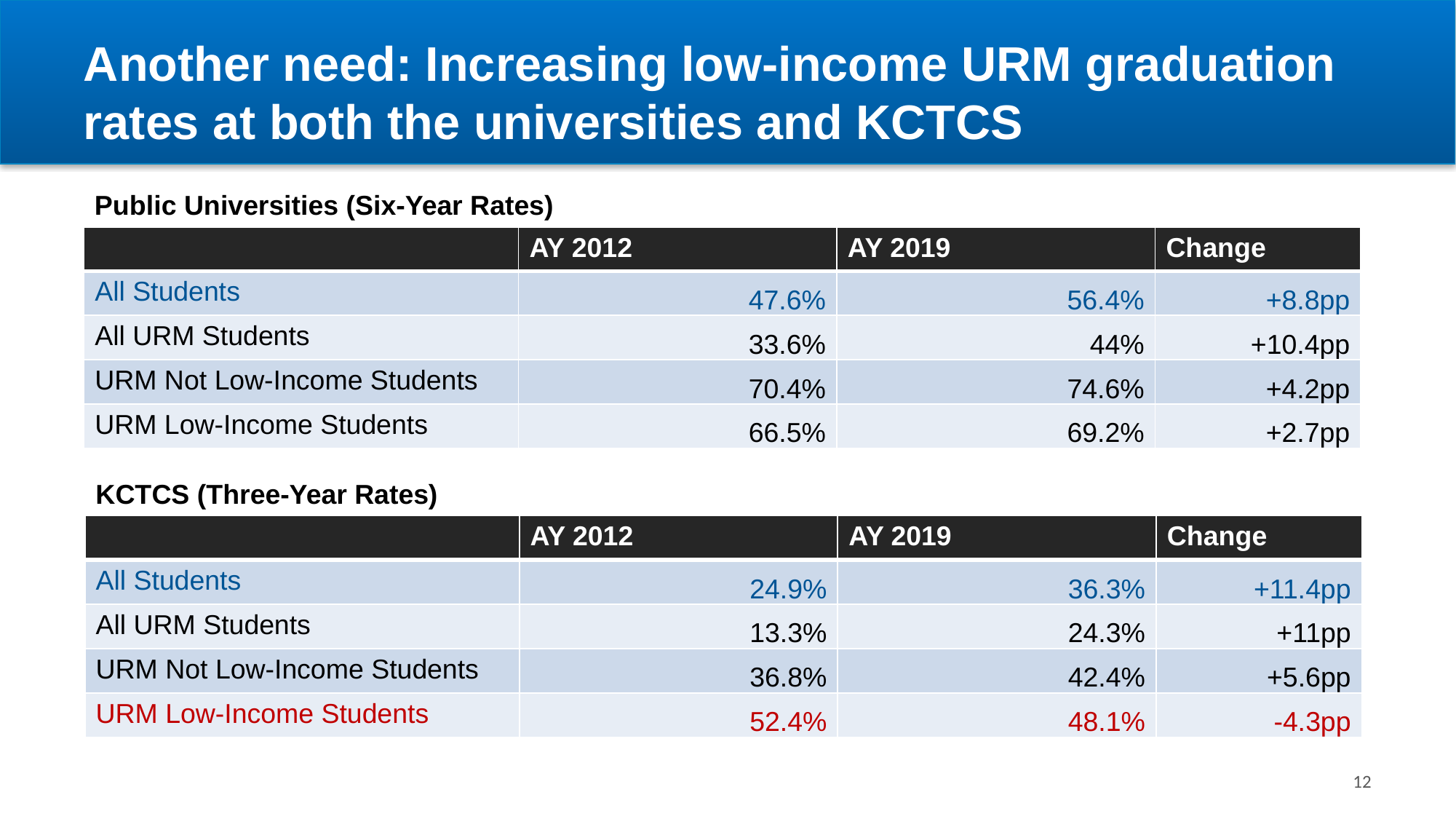

# Another need: Increasing low-income URM graduation rates at both the universities and KCTCS
Public Universities (Six-Year Rates)
|  | AY 2012 | AY 2019 | Change |
| --- | --- | --- | --- |
| All Students | 47.6% | 56.4% | +8.8pp |
| All URM Students | 33.6% | 44% | +10.4pp |
| URM Not Low-Income Students | 70.4% | 74.6% | +4.2pp |
| URM Low-Income Students | 66.5% | 69.2% | +2.7pp |
KCTCS (Three-Year Rates)
|  | AY 2012 | AY 2019 | Change |
| --- | --- | --- | --- |
| All Students | 24.9% | 36.3% | +11.4pp |
| All URM Students | 13.3% | 24.3% | +11pp |
| URM Not Low-Income Students | 36.8% | 42.4% | +5.6pp |
| URM Low-Income Students | 52.4% | 48.1% | -4.3pp |
12